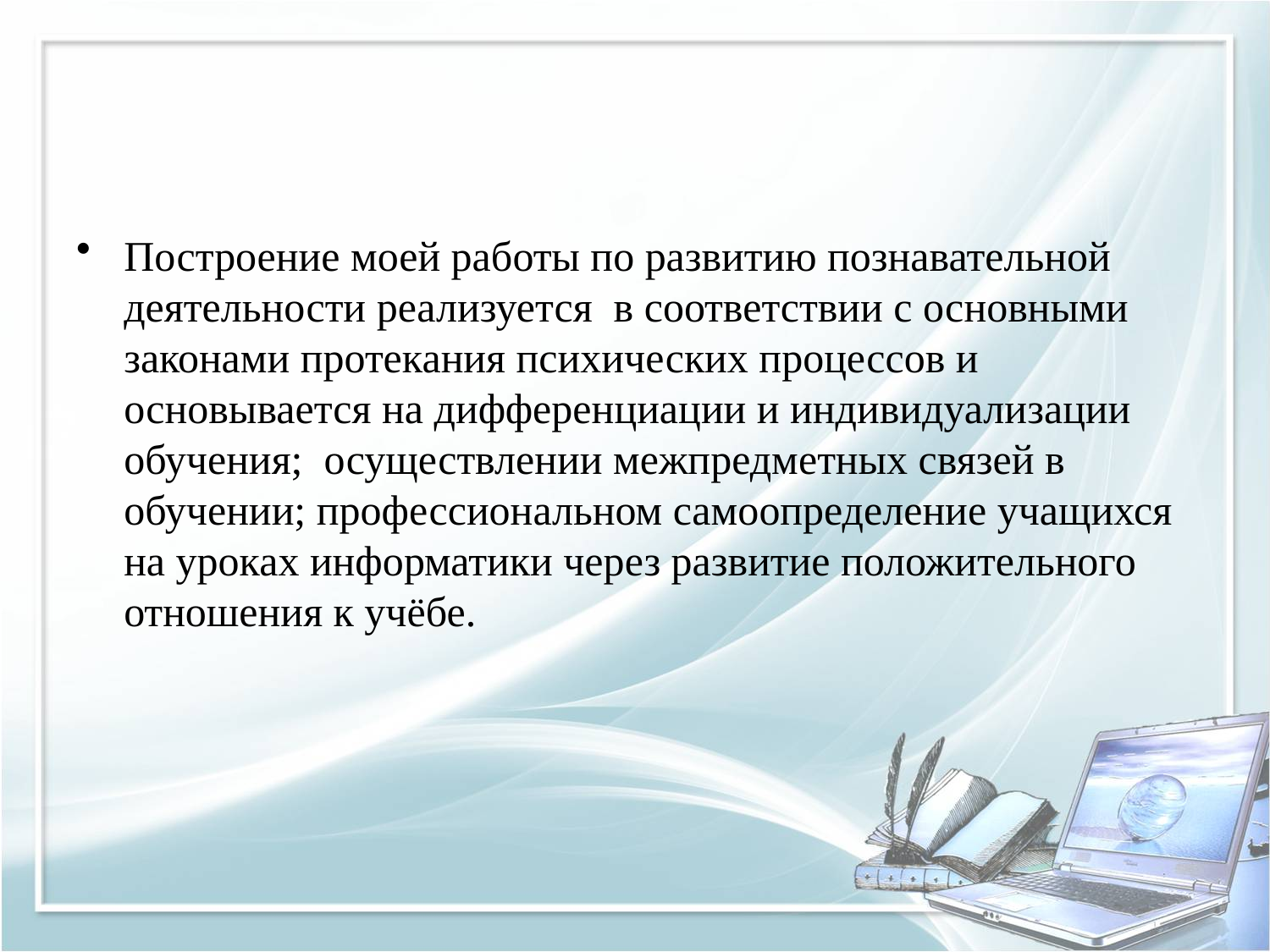

#
Построение моей работы по развитию познавательной деятельности реализуется  в соответствии с основными законами протекания психических процессов и основывается на дифференциации и индивидуализации обучения;  осуществлении межпредметных связей в обучении; профессиональном самоопределение учащихся на уроках информатики через развитие положительного отношения к учёбе.